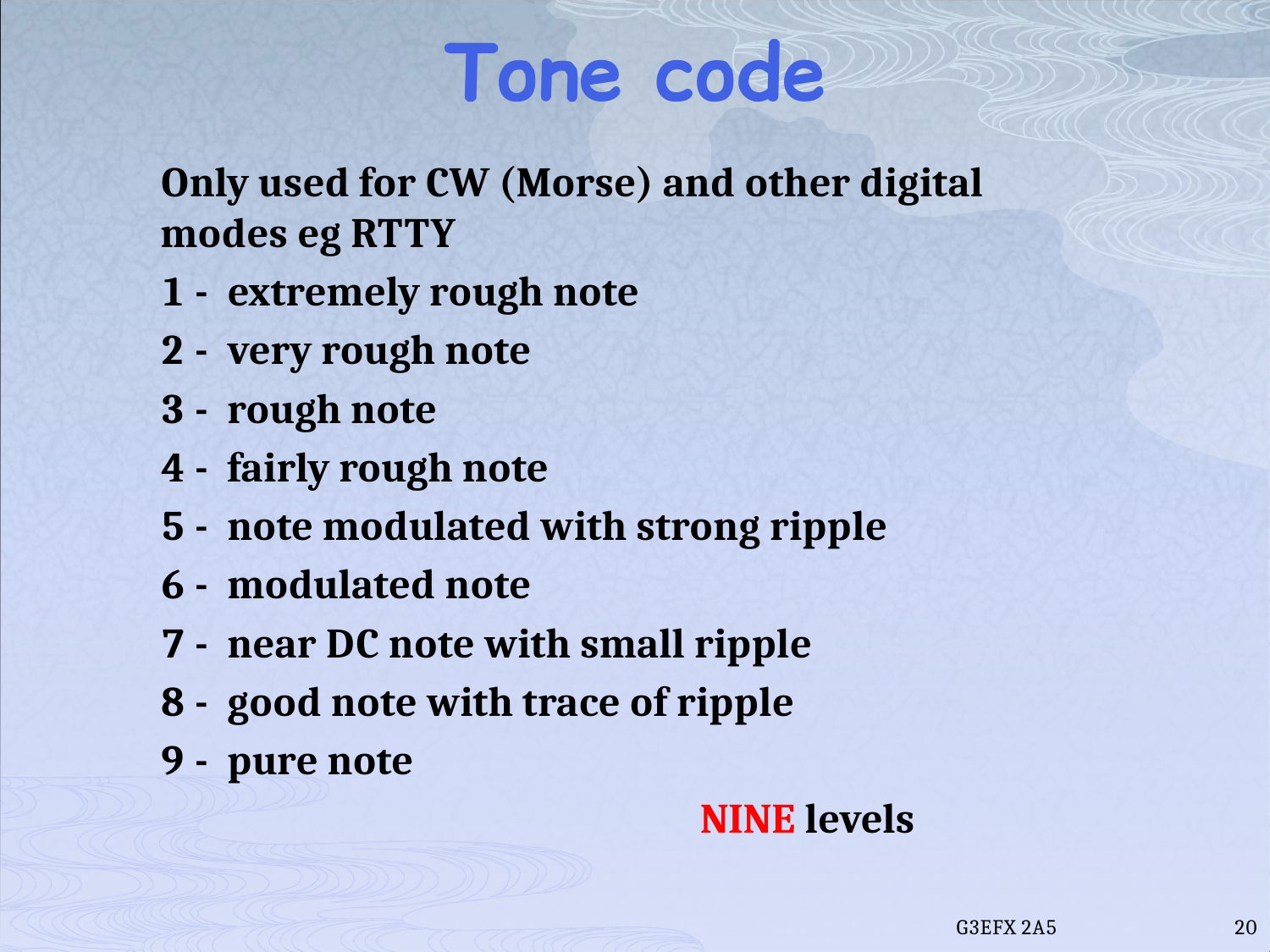

# Tone code
	Only used for CW (Morse) and other digital
	modes eg RTTY
	1 -  extremely rough note
	2 -  very rough note
	3 -  rough note
	4 -  fairly rough note
	5 -  note modulated with strong ripple
	6 -  modulated note
	7 -  near DC note with small ripple
	8 -  good note with trace of ripple
	9 -  pure note
						NINE levels

G3EFX 2A5
20